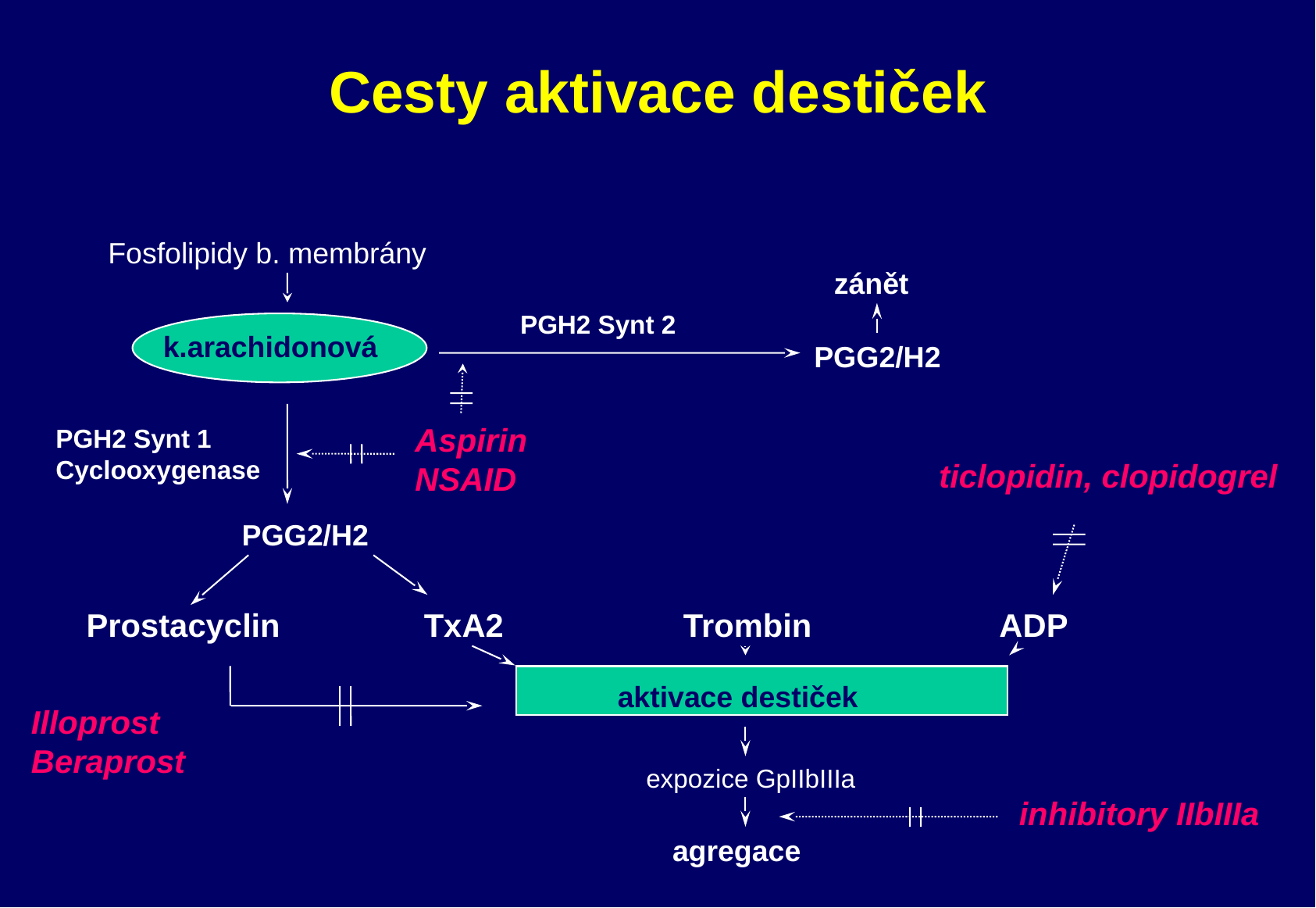

# Cesty aktivace destiček
    Fosfolipidy b. membrány
zánět

PGH2 Synt 2

k.arachidonová
  PGG2/H2

Aspirin
NSAID
PGH2 Synt 1
Cyclooxygenase

ticlopidin, clopidogrel

    PGG2/H2

Prostacyclin                TxA2                    Trombin                     ADP

          aktivace destiček

Illoprost
Beraprost

               expozice GpIIbIIIa
                                                                 inhibitory IIbIIIa
               agregace